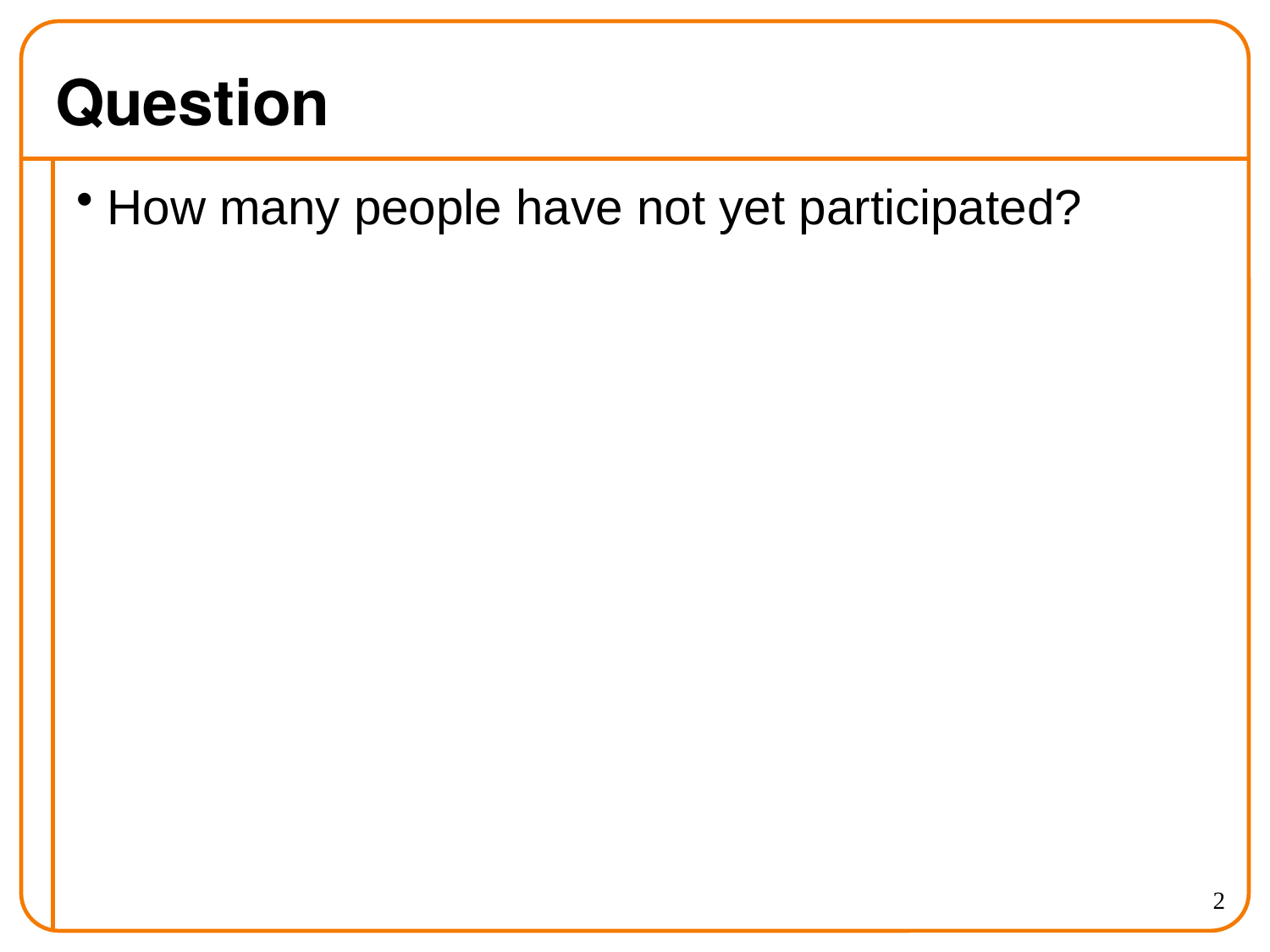

# Question
How many people have not yet participated?
2